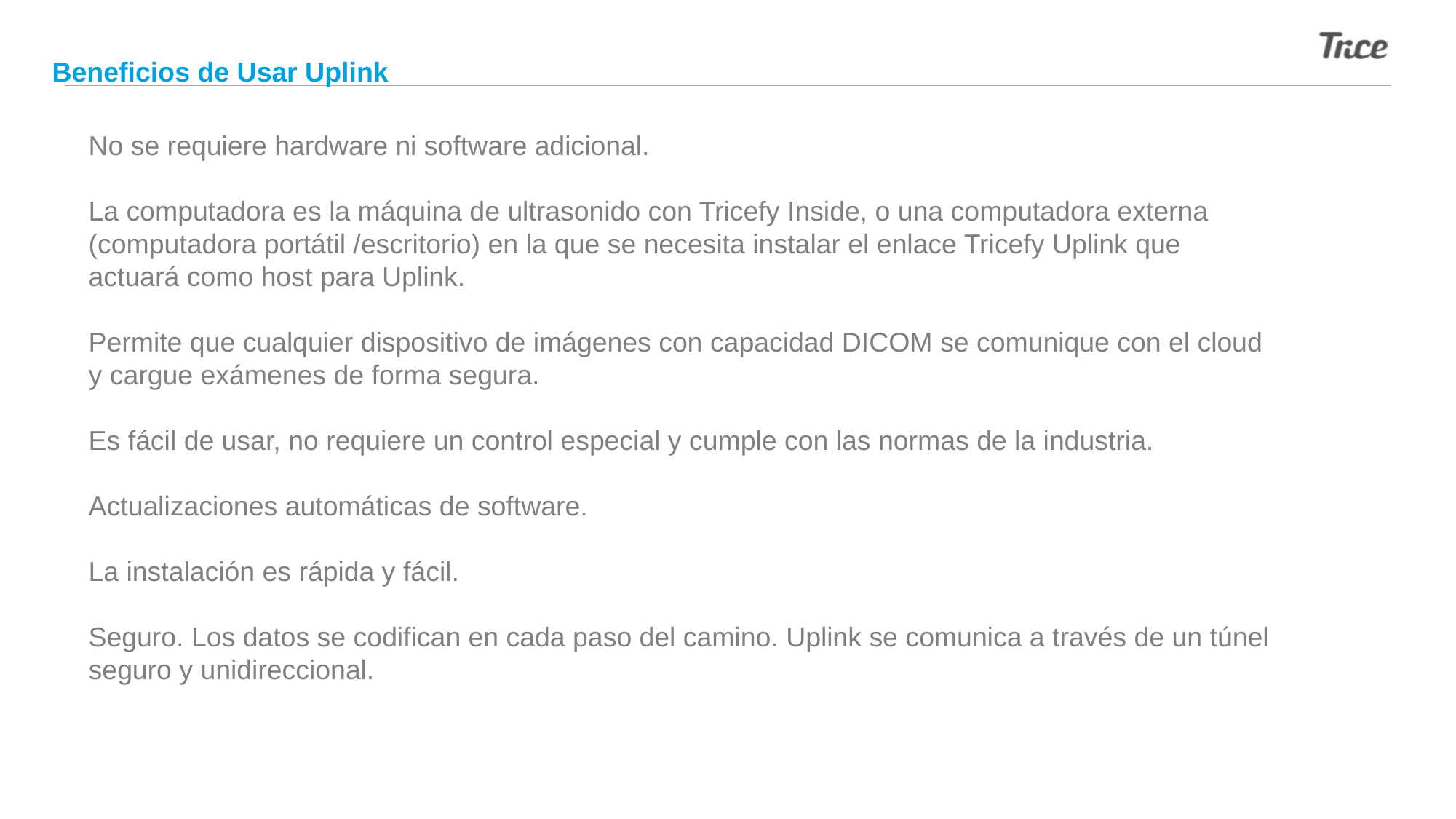

Beneficios de Usar Uplink
No se requiere hardware ni software adicional.

La computadora es la máquina de ultrasonido con Tricefy Inside, o una computadora externa (computadora portátil /escritorio) en la que se necesita instalar el enlace Tricefy Uplink que actuará como host para Uplink.

Permite que cualquier dispositivo de imágenes con capacidad DICOM se comunique con el cloud y cargue exámenes de forma segura.

Es fácil de usar, no requiere un control especial y cumple con las normas de la industria.

Actualizaciones automáticas de software.

La instalación es rápida y fácil.

Seguro. Los datos se codifican en cada paso del camino. Uplink se comunica a través de un túnel seguro y unidireccional.